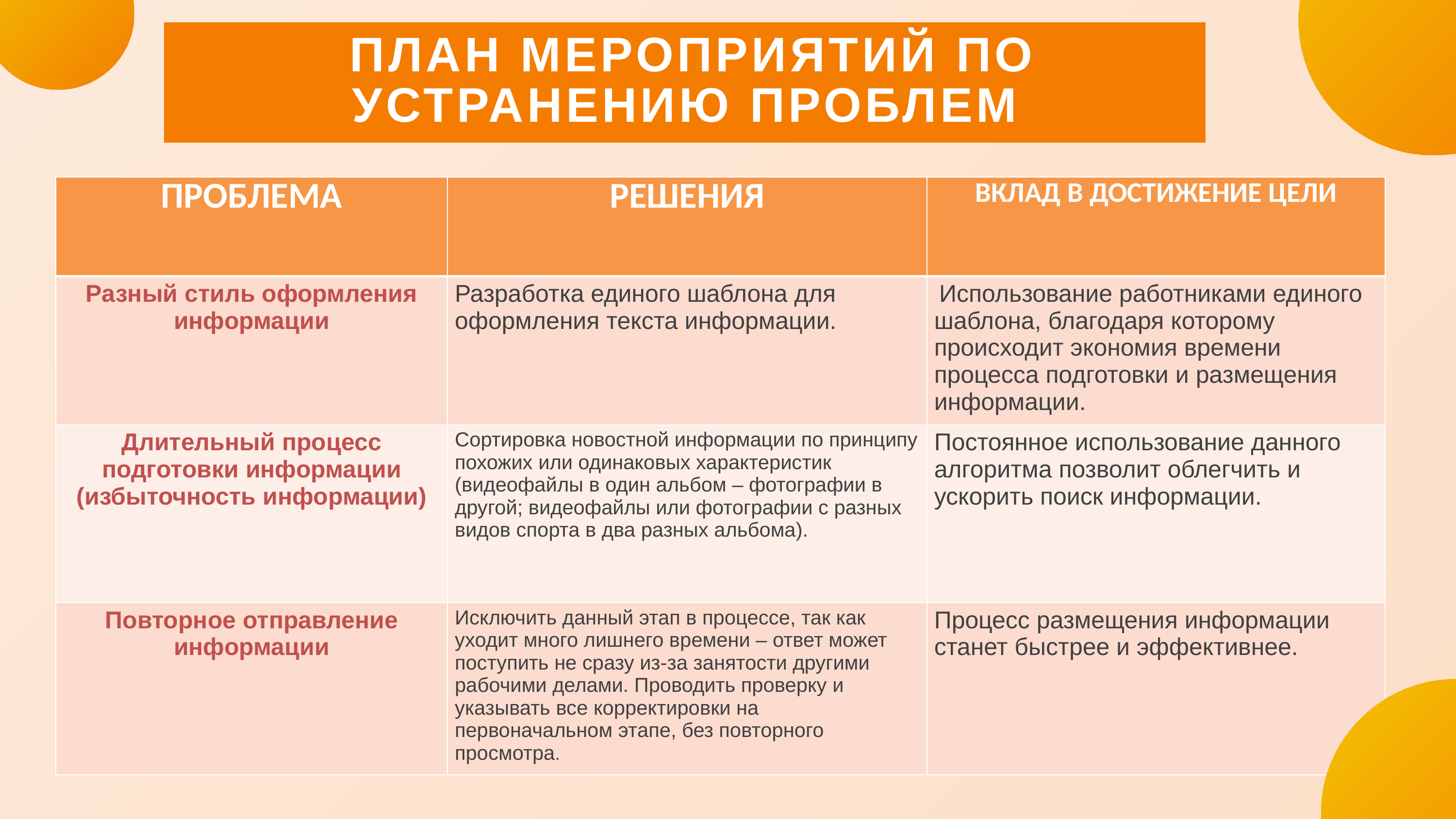

ПЛАН МЕРОПРИЯТИЙ ПО УСТРАНЕНИЮ ПРОБЛЕМ

| ПРОБЛЕМА | РЕШЕНИЯ | ВКЛАД В ДОСТИЖЕНИЕ ЦЕЛИ |
| --- | --- | --- |
| Разный стиль оформления информации | Разработка единого шаблона для оформления текста информации. | Использование работниками единого шаблона, благодаря которому происходит экономия времени процесса подготовки и размещения информации. |
| Длительный процесс подготовки информации (избыточность информации) | Сортировка новостной информации по принципу похожих или одинаковых характеристик (видеофайлы в один альбом – фотографии в другой; видеофайлы или фотографии с разных видов спорта в два разных альбома). | Постоянное использование данного алгоритма позволит облегчить и ускорить поиск информации. |
| Повторное отправление информации | Исключить данный этап в процессе, так как уходит много лишнего времени – ответ может поступить не сразу из-за занятости другими рабочими делами. Проводить проверку и указывать все корректировки на первоначальном этапе, без повторного просмотра. | Процесс размещения информации станет быстрее и эффективнее. |